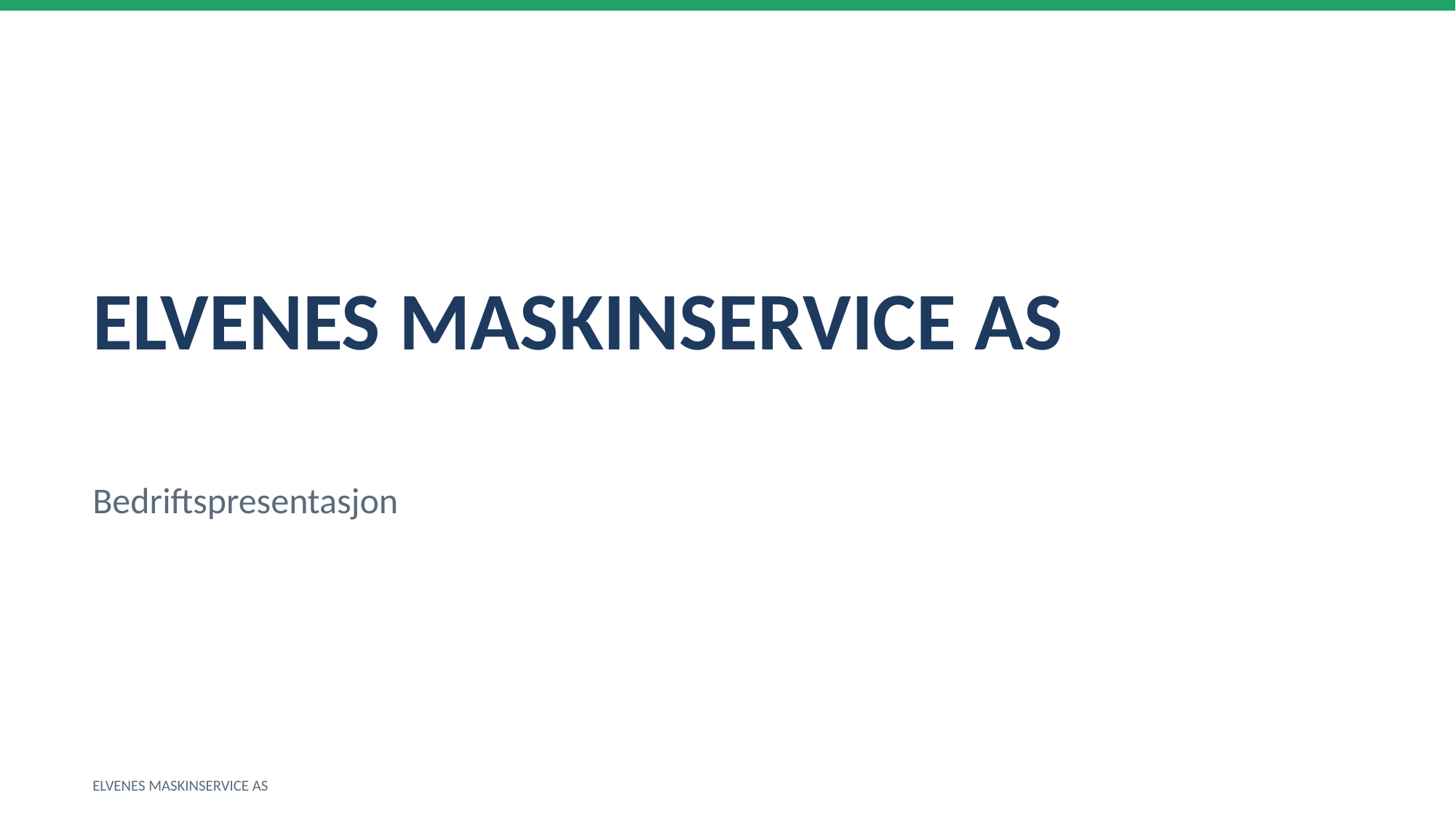

ELVENES MASKINSERVICE AS
Bedriftspresentasjon
ELVENES MASKINSERVICE AS